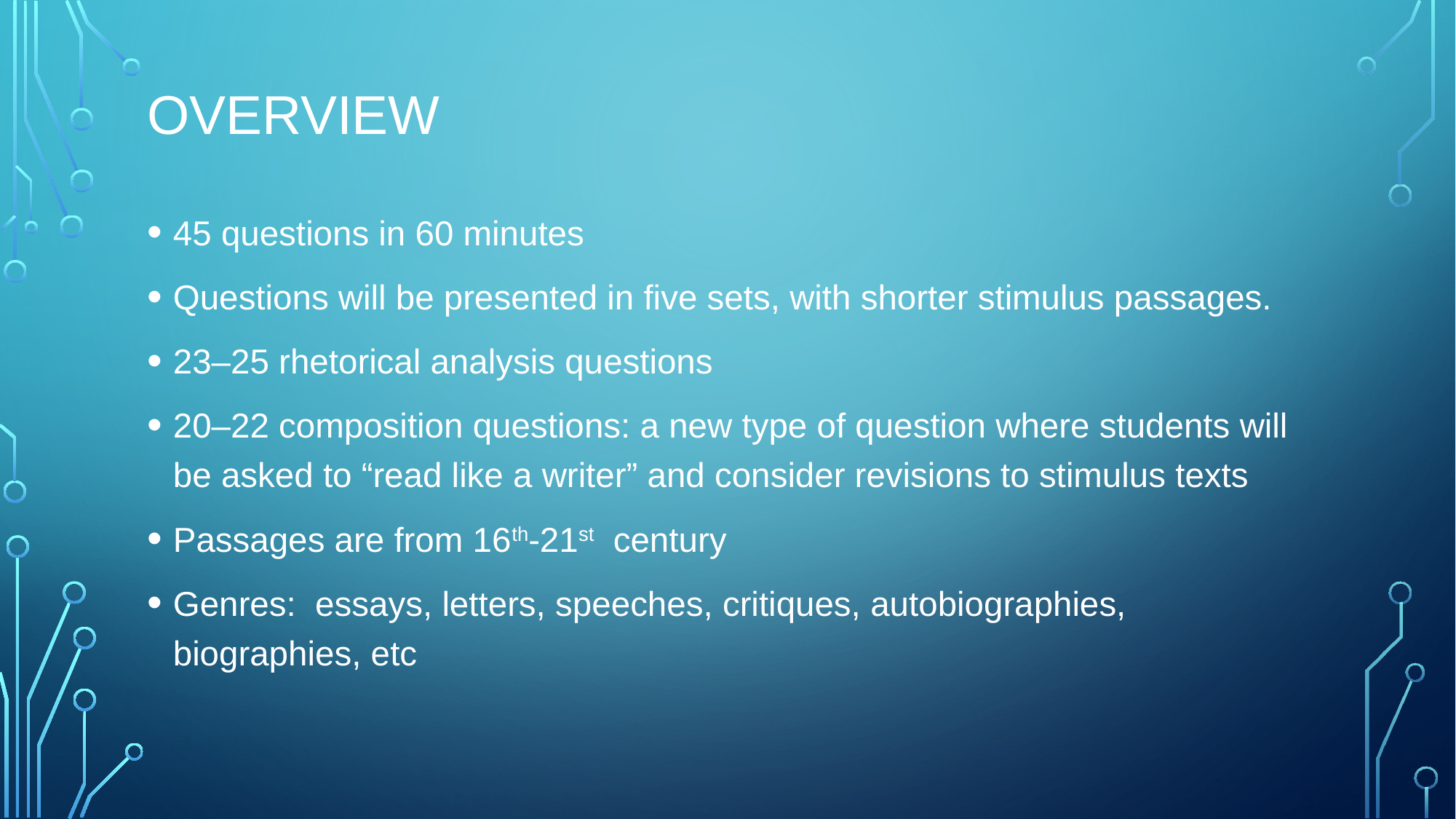

# Overview
45 questions in 60 minutes
Questions will be presented in five sets, with shorter stimulus passages.
23–25 rhetorical analysis questions
20–22 composition questions: a new type of question where students will be asked to “read like a writer” and consider revisions to stimulus texts
Passages are from 16th-21st  century
Genres:  essays, letters, speeches, critiques, autobiographies, biographies, etc